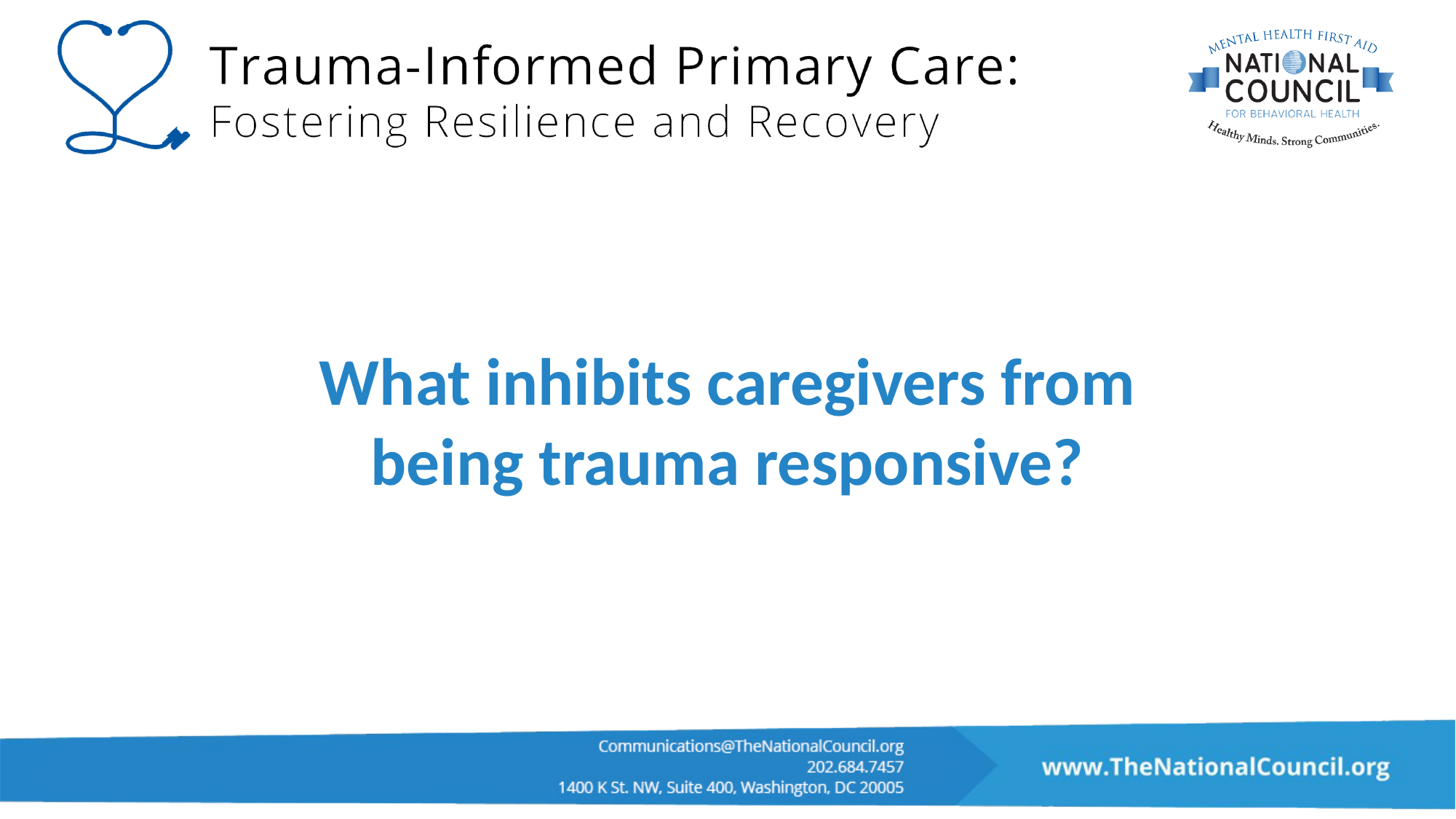

# What inhibits caregivers from being trauma responsive?